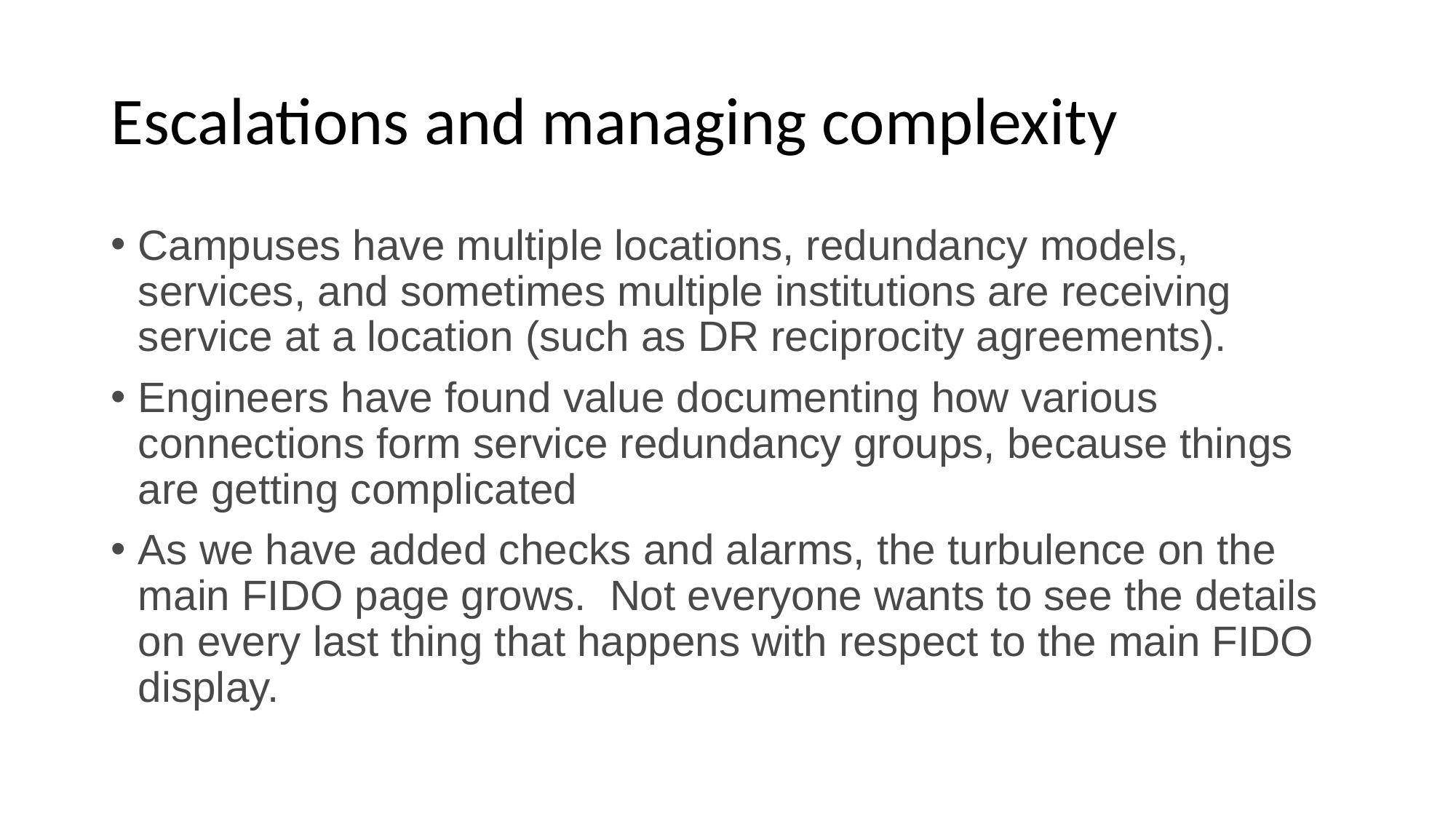

# Escalations and managing complexity
Campuses have multiple locations, redundancy models, services, and sometimes multiple institutions are receiving service at a location (such as DR reciprocity agreements).
Engineers have found value documenting how various connections form service redundancy groups, because things are getting complicated
As we have added checks and alarms, the turbulence on the main FIDO page grows.  Not everyone wants to see the details on every last thing that happens with respect to the main FIDO display.